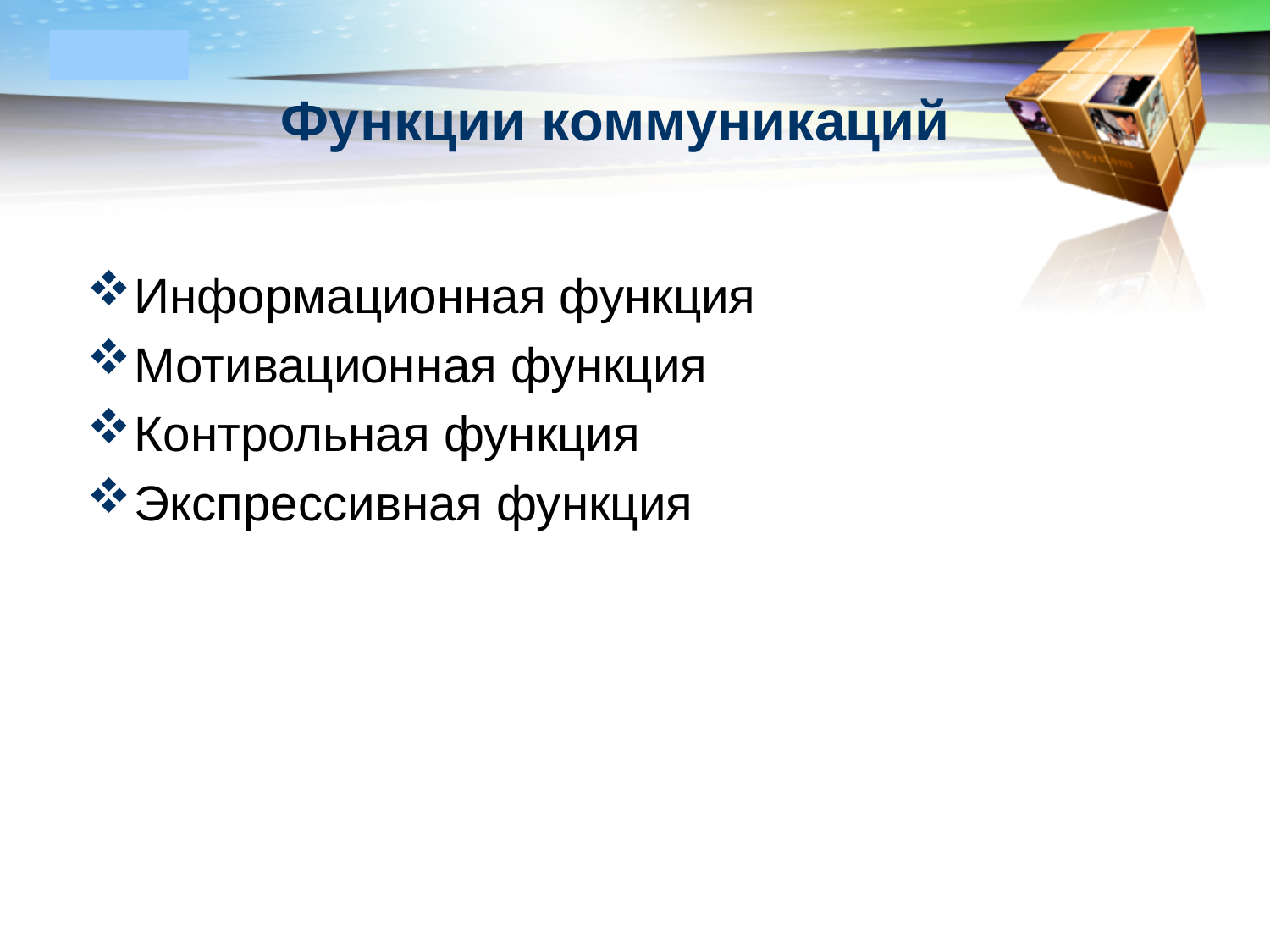

# Функции коммуникаций
Информационная функция
Мотивационная функция
Контрольная функция
Экспрессивная функция